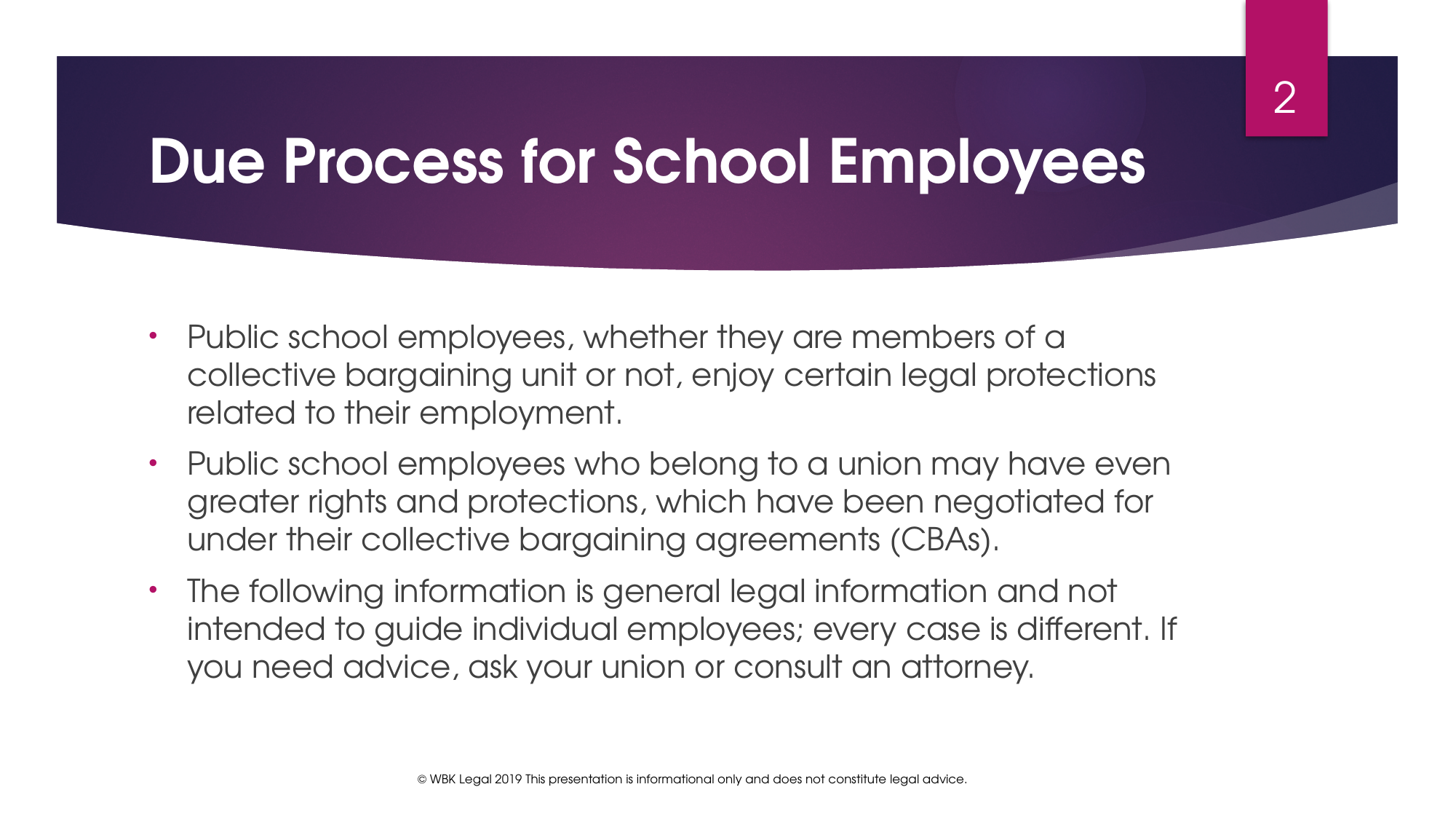

2
# Due Process for School Employees
Public school employees, whether they are members of a collective bargaining unit or not, enjoy certain legal protections related to their employment.
Public school employees who belong to a union may have even greater rights and protections, which have been negotiated for under their collective bargaining agreements (CBAs).
The following information is general legal information and not intended to guide individual employees; every case is different. If you need advice, ask your union or consult an attorney.
© WBK Legal 2019 This presentation is informational only and does not constitute legal advice.